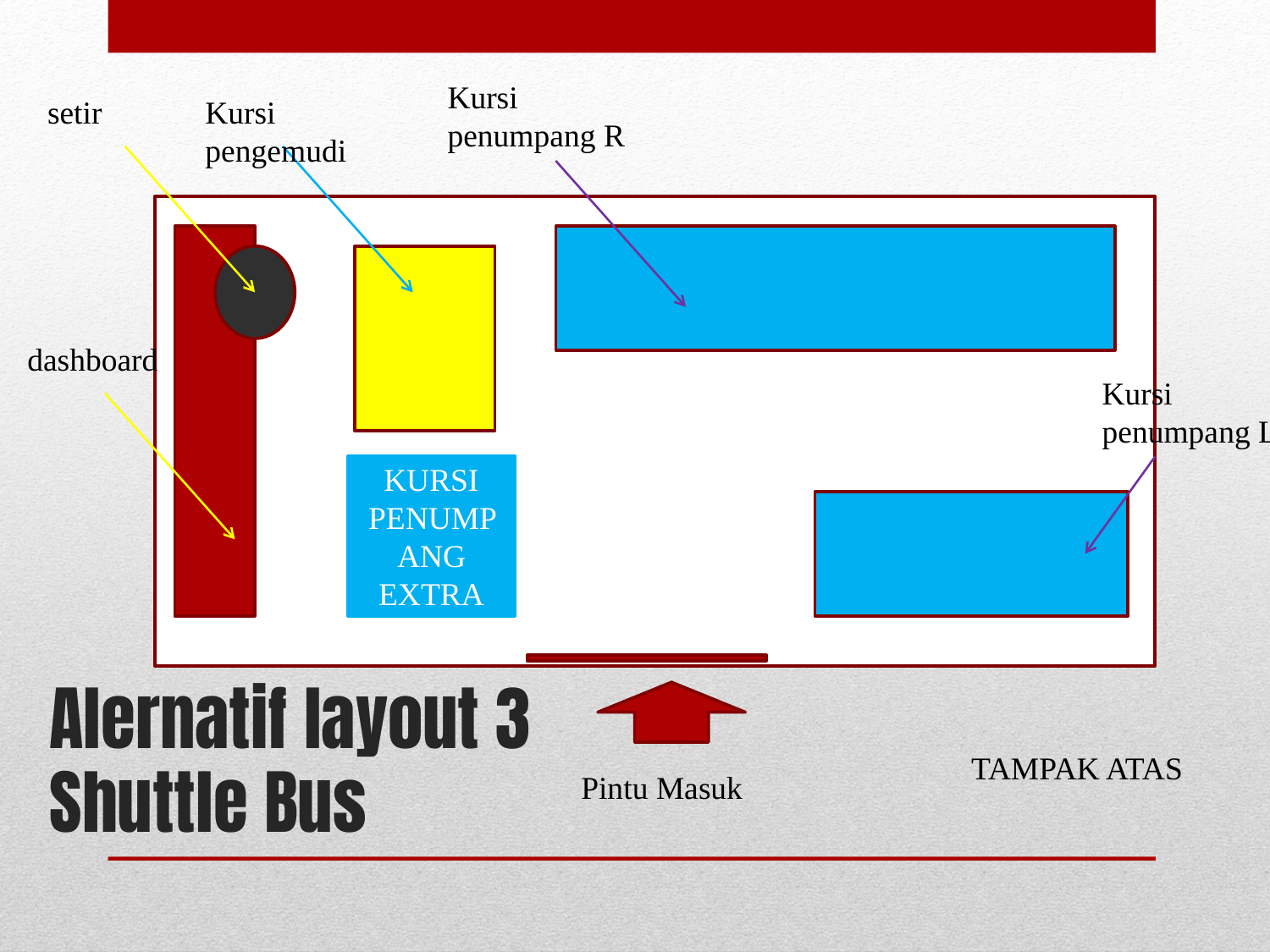

Kursi penumpang R
setir
Kursi pengemudi

dashboard
Kursi penumpang L
KURSI PENUMPANG EXTRA

# Alernatif layout 3 Shuttle Bus

TAMPAK ATAS
Pintu Masuk